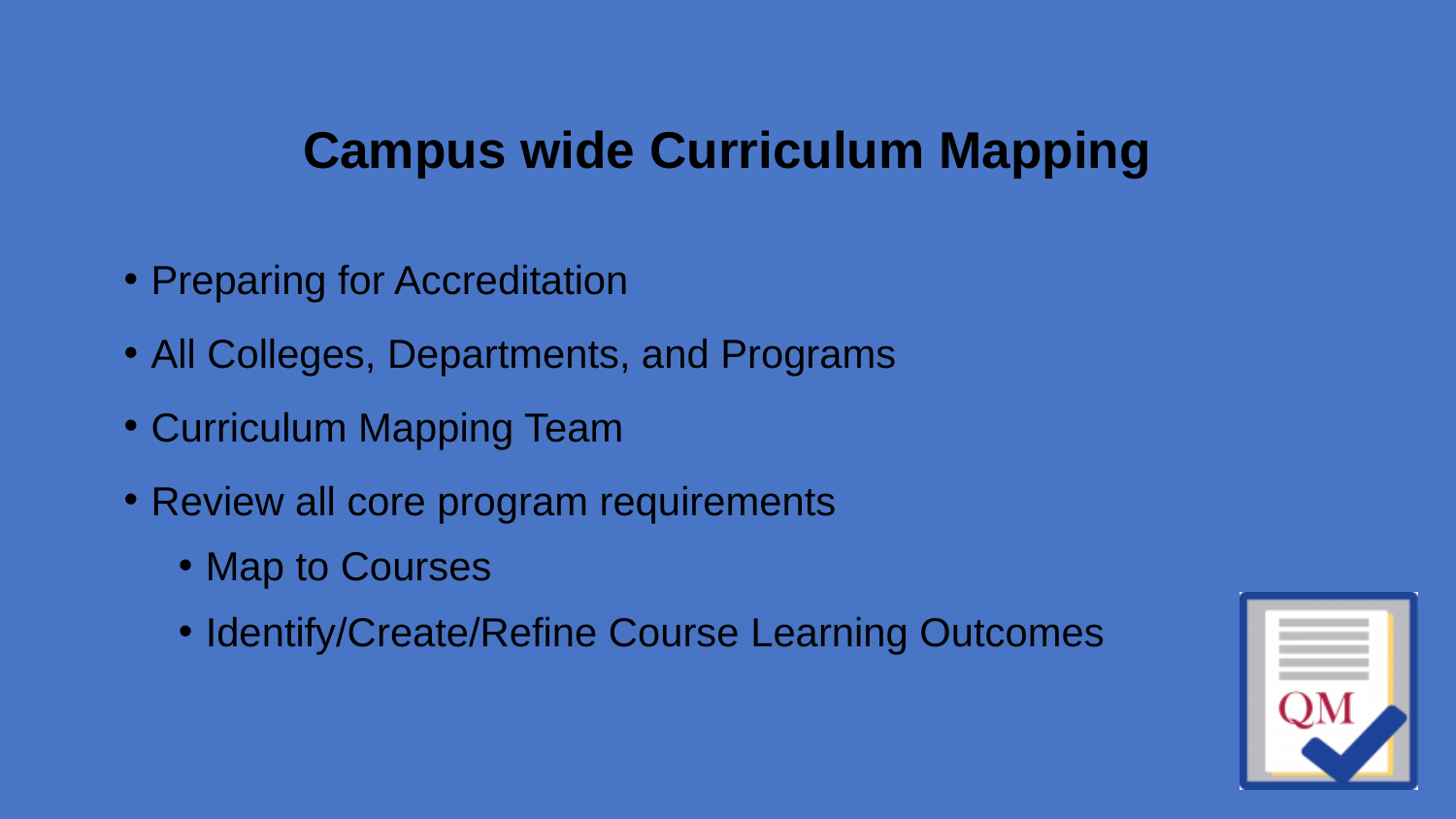

# Campus wide Curriculum Mapping
Preparing for Accreditation
All Colleges, Departments, and Programs
Curriculum Mapping Team
Review all core program requirements
Map to Courses
Identify/Create/Refine Course Learning Outcomes